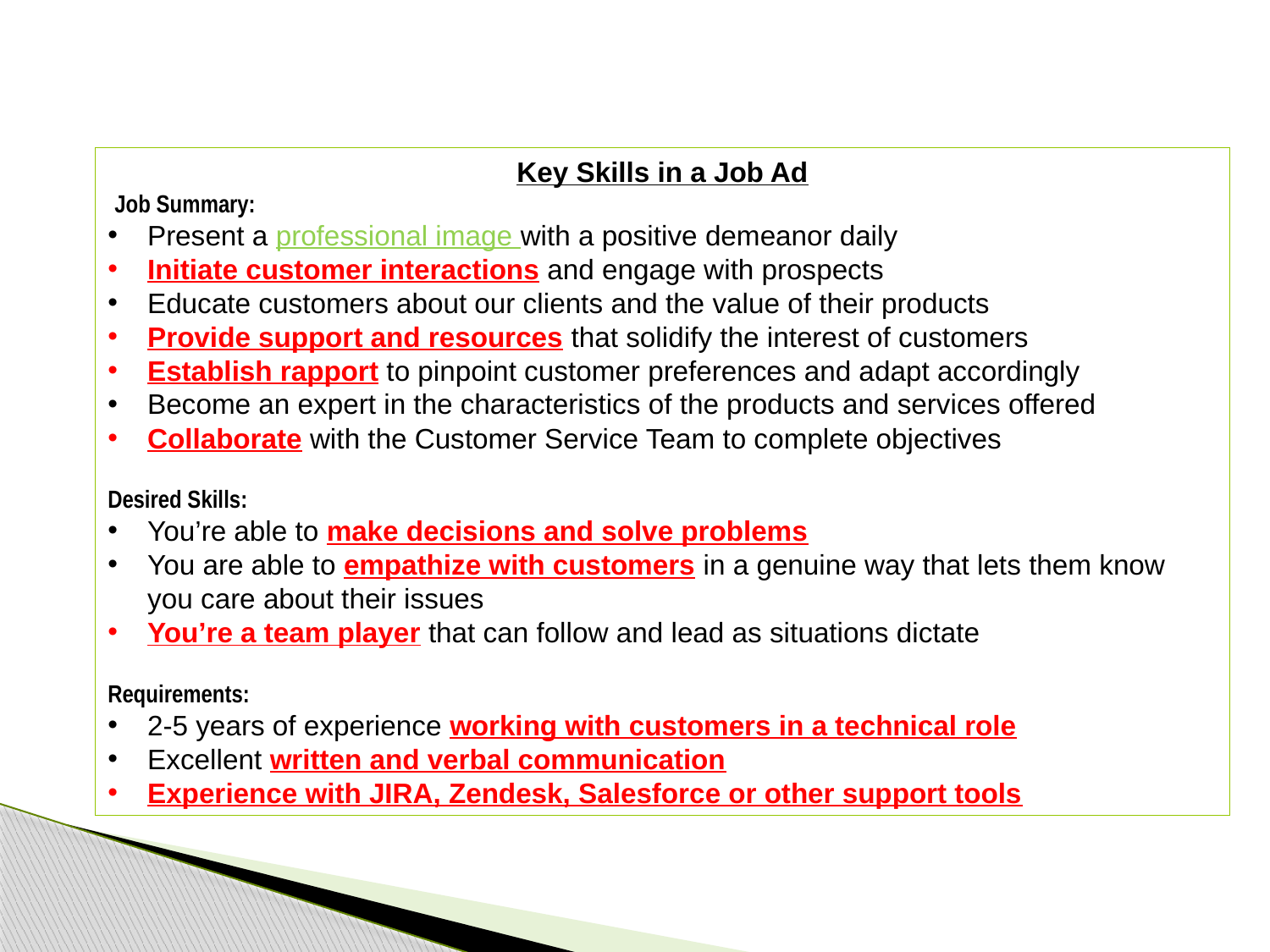

Key Skills in a Job Ad
 Job Summary:
Present a professional image with a positive demeanor daily
Initiate customer interactions and engage with prospects
Educate customers about our clients and the value of their products
Provide support and resources that solidify the interest of customers
Establish rapport to pinpoint customer preferences and adapt accordingly
Become an expert in the characteristics of the products and services offered
Collaborate with the Customer Service Team to complete objectives

Desired Skills:
You’re able to make decisions and solve problems
You are able to empathize with customers in a genuine way that lets them know you care about their issues
You’re a team player that can follow and lead as situations dictate

Requirements:
2-5 years of experience working with customers in a technical role
Excellent written and verbal communication
Experience with JIRA, Zendesk, Salesforce or other support tools